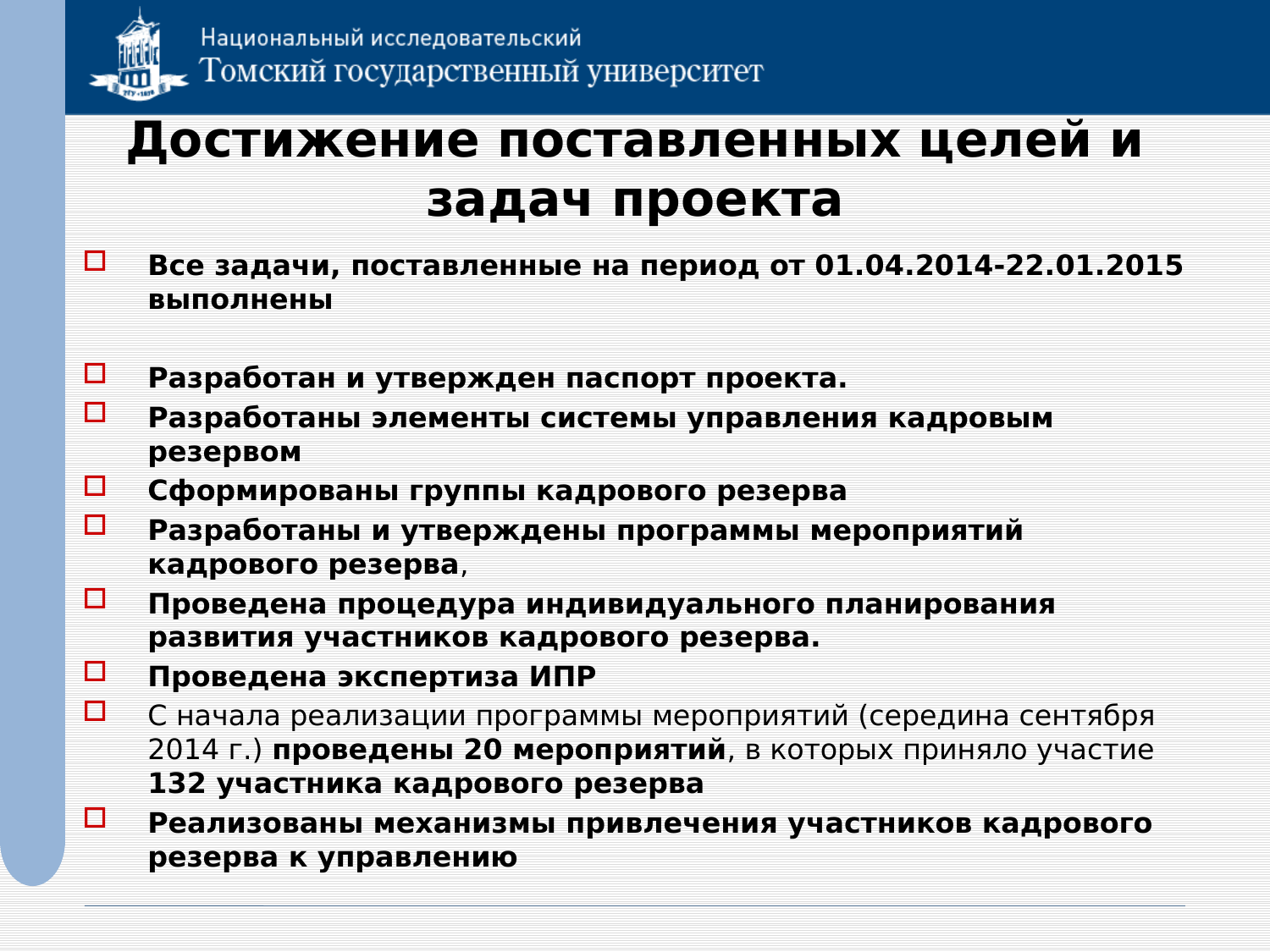

# Достижение поставленных целей и задач проекта
Все задачи, поставленные на период от 01.04.2014-22.01.2015 выполнены

Разработан и утвержден паспорт проекта.
Разработаны элементы системы управления кадровым резервом
Сформированы группы кадрового резерва
Разработаны и утверждены программы мероприятий кадрового резерва,
Проведена процедура индивидуального планирования развития участников кадрового резерва.
Проведена экспертиза ИПР
С начала реализации программы мероприятий (середина сентября 2014 г.) проведены 20 мероприятий, в которых приняло участие 132 участника кадрового резерва
Реализованы механизмы привлечения участников кадрового резерва к управлению